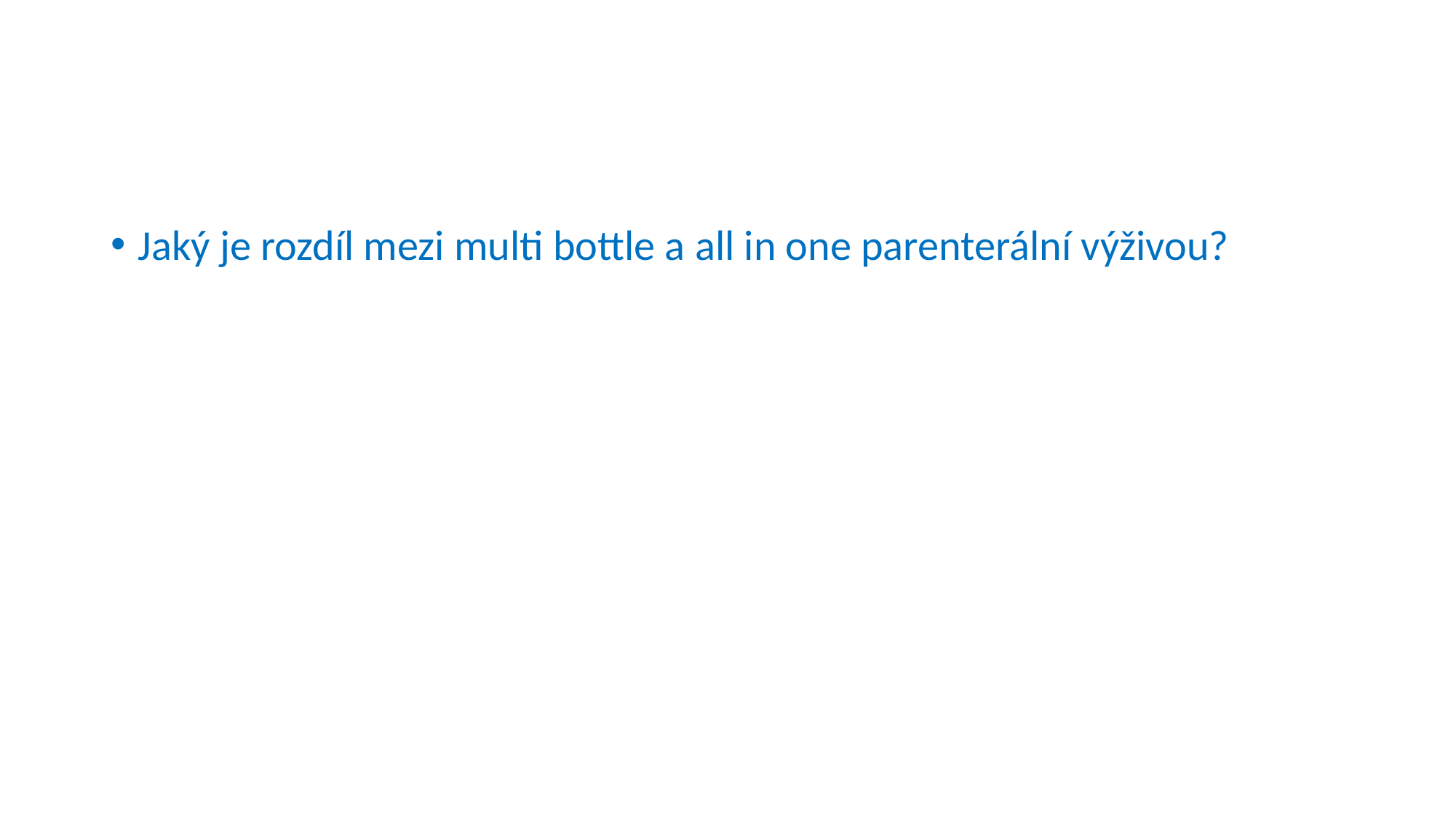

#
Jaký je rozdíl mezi multi bottle a all in one parenterální výživou?